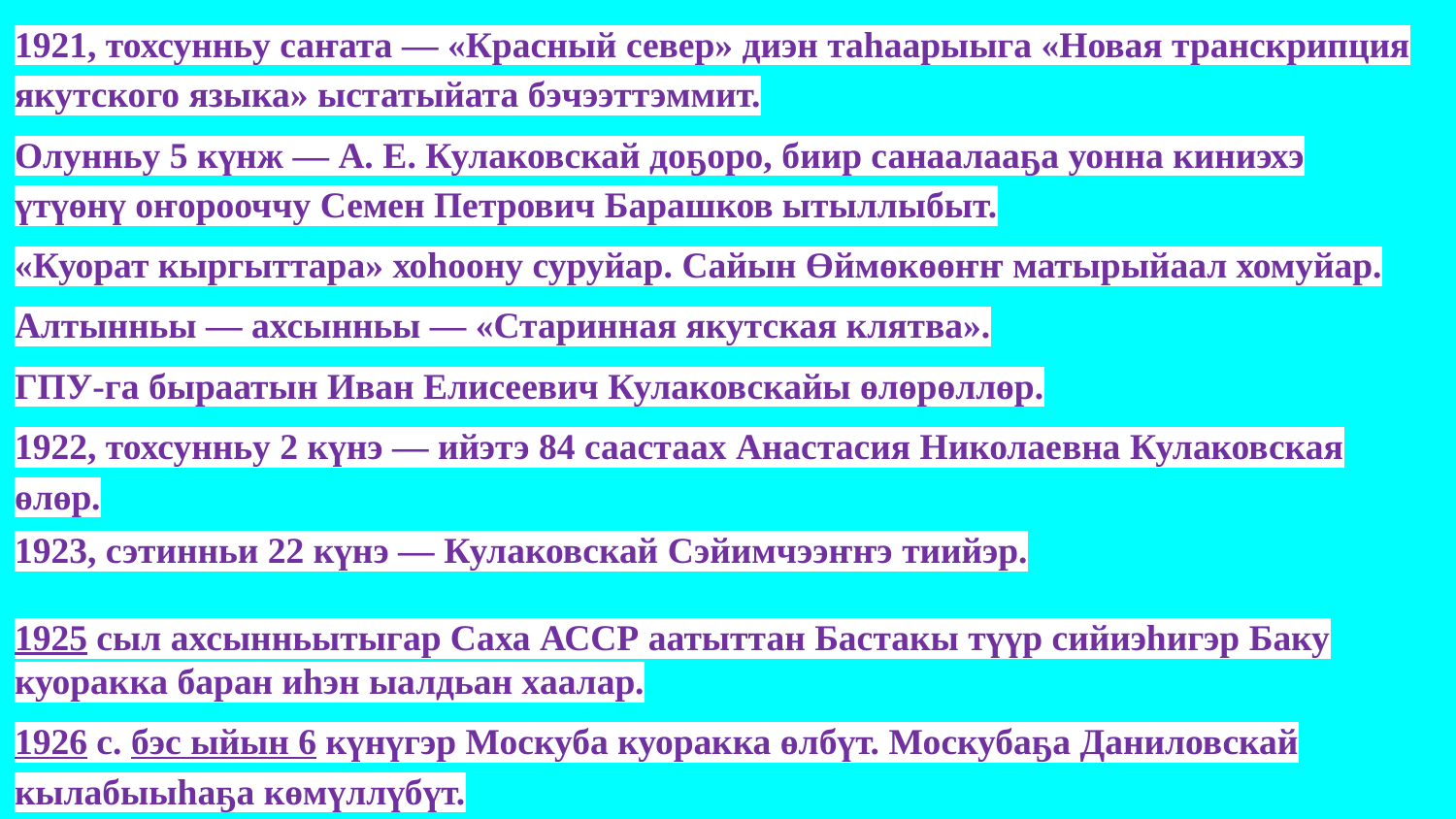

1921, тохсунньу саҥата — «Красный север» диэн таһаарыыга «Новая транскрипция якутского языка» ыстатыйата бэчээттэммит.
Олунньу 5 күнж — А. Е. Кулаковскай доҕоро, биир санаалааҕа уонна киниэхэ үтүөнү оҥорооччу Семен Петрович Барашков ытыллыбыт.
«Куорат кыргыттара» хоһоону суруйар. Сайын Өймөкөөҥҥ матырыйаал хомуйар.
Алтынньы — ахсынньы — «Старинная якутская клятва».
ГПУ-га быраатын Иван Елисеевич Кулаковскайы өлөрөллөр.
1922, тохсунньу 2 күнэ — ийэтэ 84 саастаах Анастасия Николаевна Кулаковская өлөр.
1923, сэтинньи 22 күнэ — Кулаковскай Сэйимчээҥҥэ тиийэр.

1925 сыл ахсынньытыгар Саха АССР аатыттан Бастакы түүр сийиэһигэр Баку куоракка баран иһэн ыалдьан хаалар.
1926 с. бэс ыйын 6 күнүгэр Москуба куоракка өлбүт. Москубаҕа Даниловскай кылабыыһаҕа көмүллүбүт.